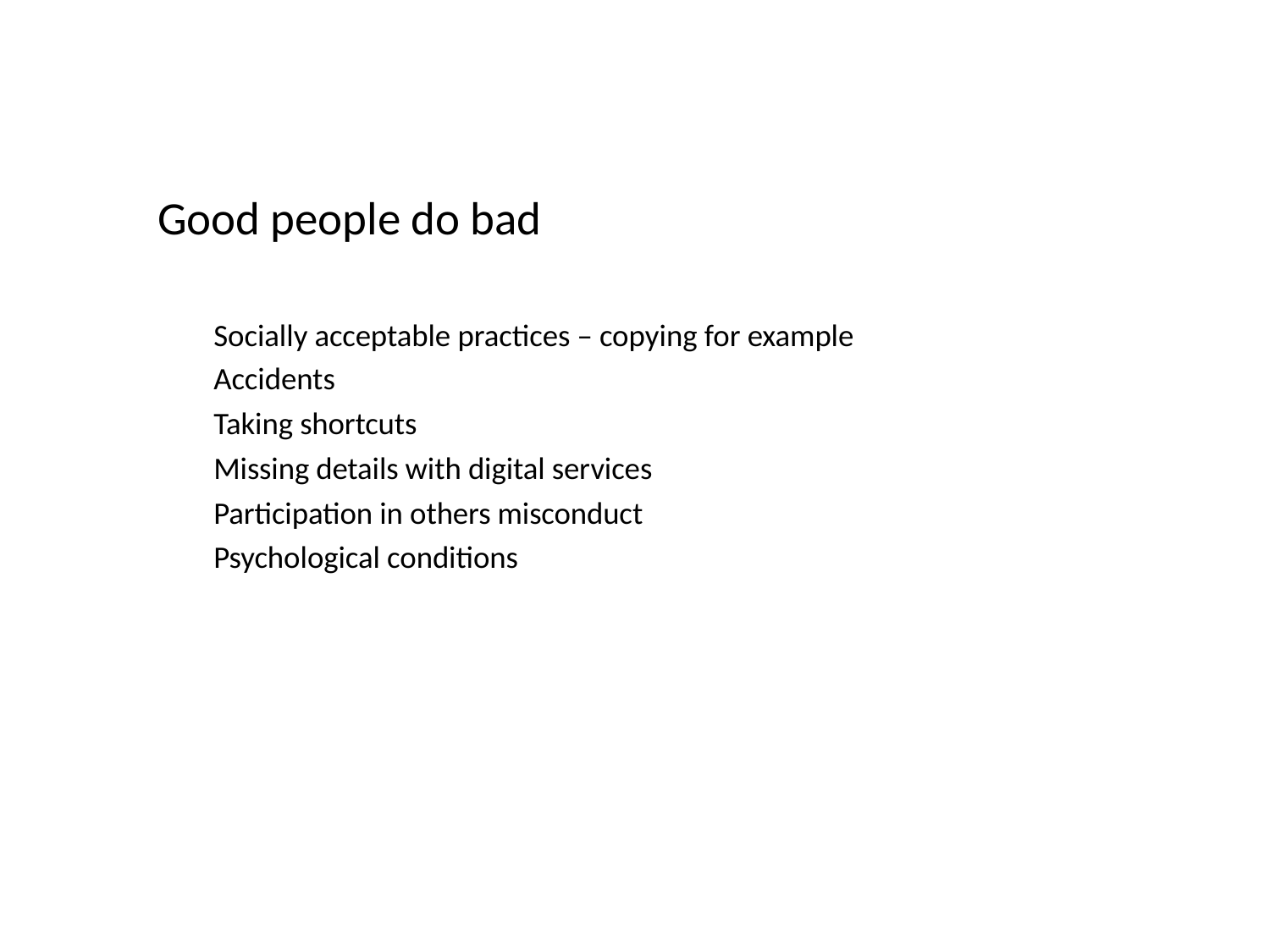

Good people do bad

Socially acceptable practices – copying for example
Accidents
Taking shortcuts
Missing details with digital services
Participation in others misconduct
Psychological conditions